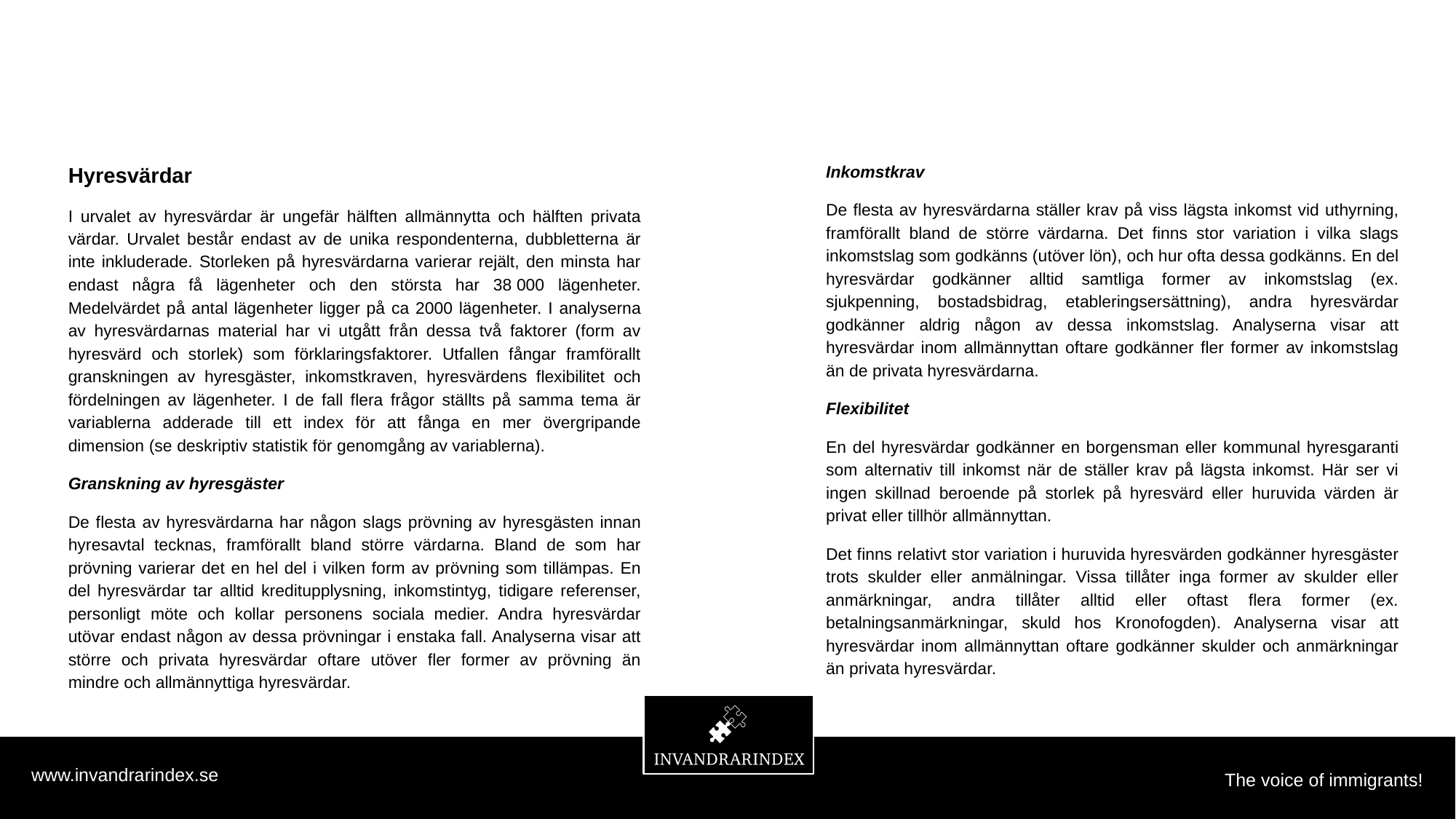

Hyresvärdar
I urvalet av hyresvärdar är ungefär hälften allmännytta och hälften privata värdar. Urvalet består endast av de unika respondenterna, dubbletterna är inte inkluderade. Storleken på hyresvärdarna varierar rejält, den minsta har endast några få lägenheter och den största har 38 000 lägenheter. Medelvärdet på antal lägenheter ligger på ca 2000 lägenheter. I analyserna av hyresvärdarnas material har vi utgått från dessa två faktorer (form av hyresvärd och storlek) som förklaringsfaktorer. Utfallen fångar framförallt granskningen av hyresgäster, inkomstkraven, hyresvärdens flexibilitet och fördelningen av lägenheter. I de fall flera frågor ställts på samma tema är variablerna adderade till ett index för att fånga en mer övergripande dimension (se deskriptiv statistik för genomgång av variablerna).
Granskning av hyresgäster
De flesta av hyresvärdarna har någon slags prövning av hyresgästen innan hyresavtal tecknas, framförallt bland större värdarna. Bland de som har prövning varierar det en hel del i vilken form av prövning som tillämpas. En del hyresvärdar tar alltid kreditupplysning, inkomstintyg, tidigare referenser, personligt möte och kollar personens sociala medier. Andra hyresvärdar utövar endast någon av dessa prövningar i enstaka fall. Analyserna visar att större och privata hyresvärdar oftare utöver fler former av prövning än mindre och allmännyttiga hyresvärdar.

Inkomstkrav
De flesta av hyresvärdarna ställer krav på viss lägsta inkomst vid uthyrning, framförallt bland de större värdarna. Det finns stor variation i vilka slags inkomstslag som godkänns (utöver lön), och hur ofta dessa godkänns. En del hyresvärdar godkänner alltid samtliga former av inkomstslag (ex. sjukpenning, bostadsbidrag, etableringsersättning), andra hyresvärdar godkänner aldrig någon av dessa inkomstslag. Analyserna visar att hyresvärdar inom allmännyttan oftare godkänner fler former av inkomstslag än de privata hyresvärdarna.
Flexibilitet
En del hyresvärdar godkänner en borgensman eller kommunal hyresgaranti som alternativ till inkomst när de ställer krav på lägsta inkomst. Här ser vi ingen skillnad beroende på storlek på hyresvärd eller huruvida värden är privat eller tillhör allmännyttan.
Det finns relativt stor variation i huruvida hyresvärden godkänner hyresgäster trots skulder eller anmälningar. Vissa tillåter inga former av skulder eller anmärkningar, andra tillåter alltid eller oftast flera former (ex. betalningsanmärkningar, skuld hos Kronofogden). Analyserna visar att hyresvärdar inom allmännyttan oftare godkänner skulder och anmärkningar än privata hyresvärdar.